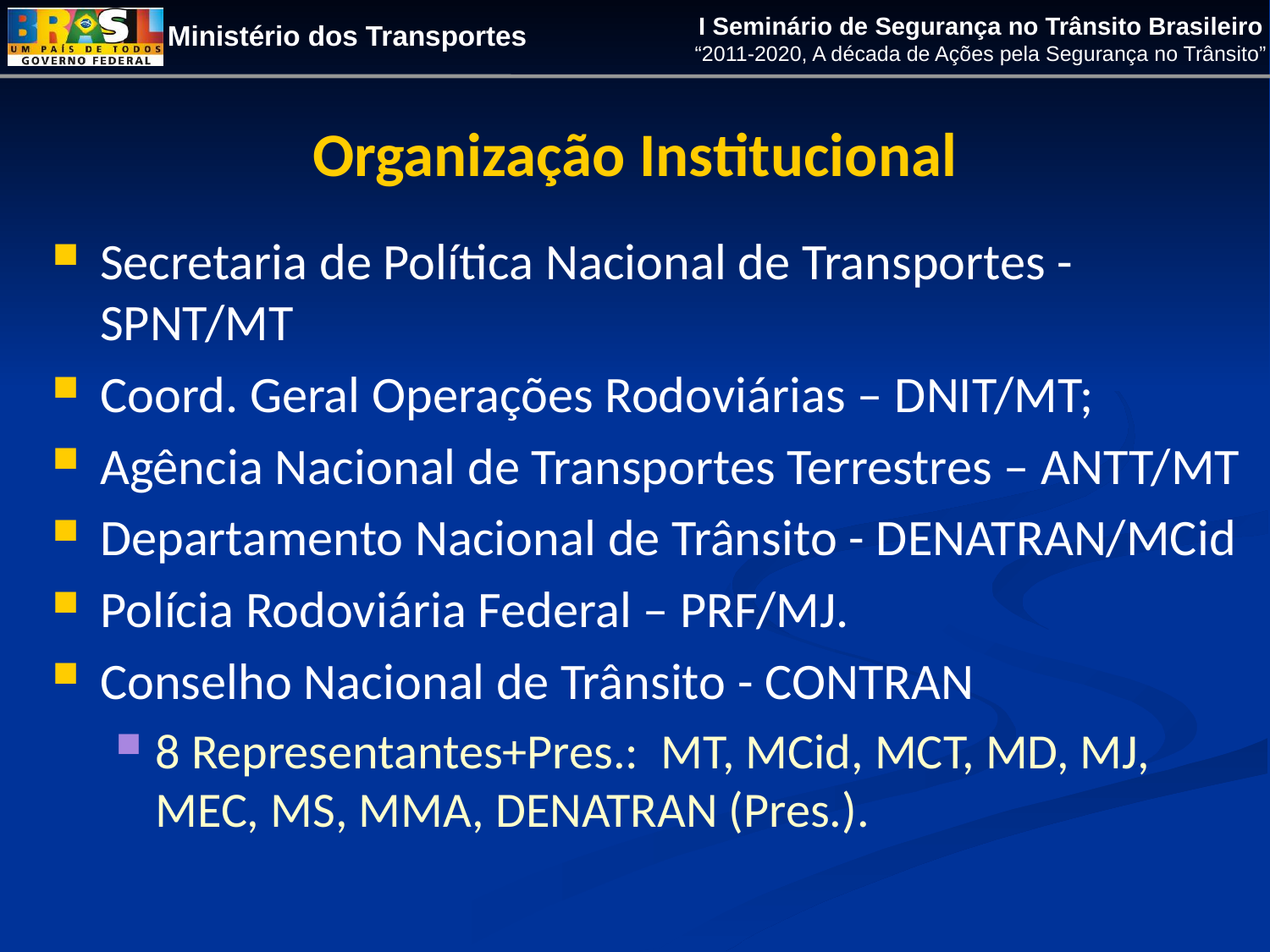

Organização Institucional
Secretaria de Política Nacional de Transportes - SPNT/MT
Coord. Geral Operações Rodoviárias – DNIT/MT;
Agência Nacional de Transportes Terrestres – ANTT/MT
Departamento Nacional de Trânsito - DENATRAN/MCid
Polícia Rodoviária Federal – PRF/MJ.
Conselho Nacional de Trânsito - CONTRAN
8 Representantes+Pres.:  MT, MCid, MCT, MD, MJ, MEC, MS, MMA, DENATRAN (Pres.).